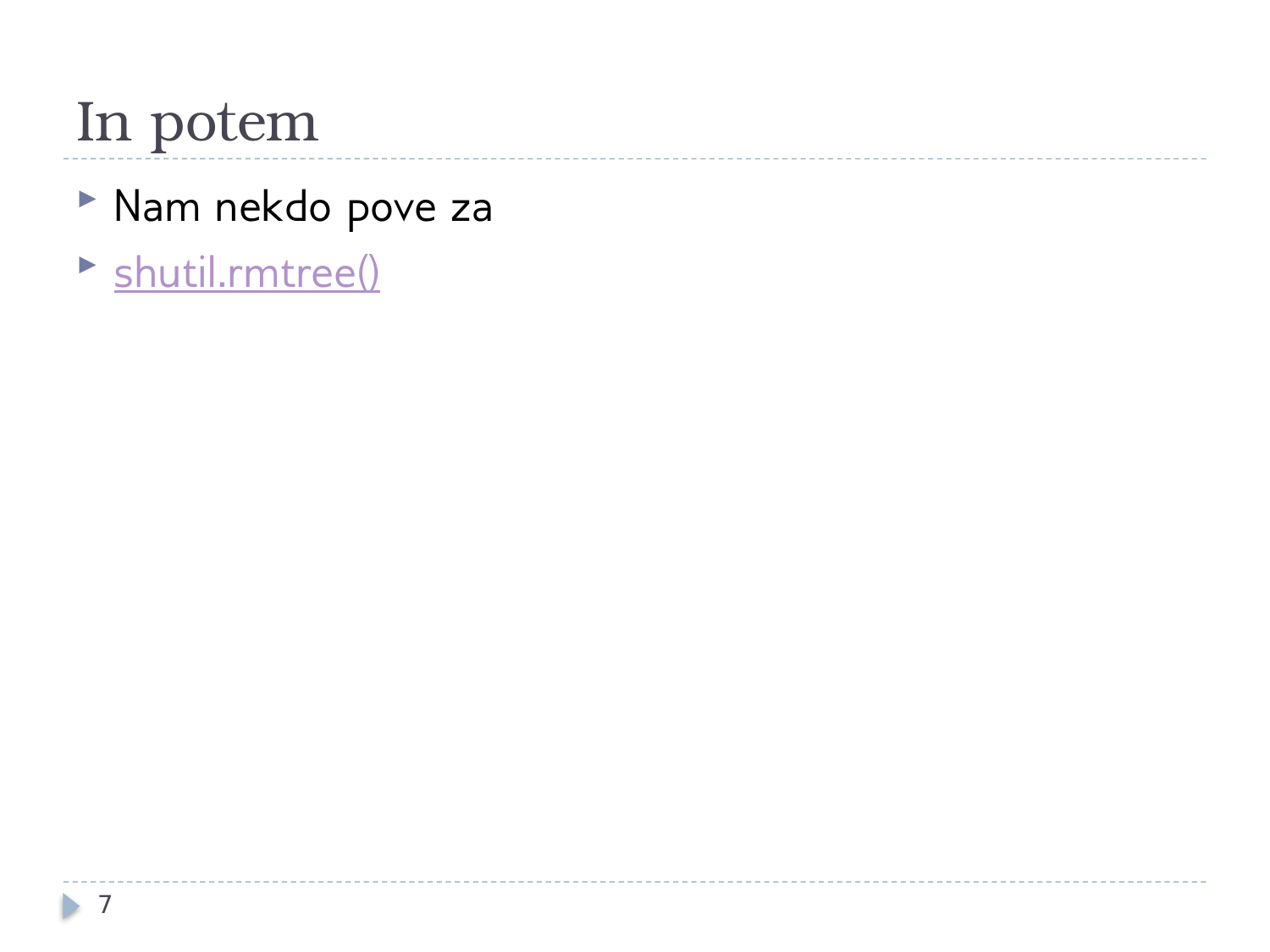

# In potem
Nam nekdo pove za
shutil.rmtree()

7